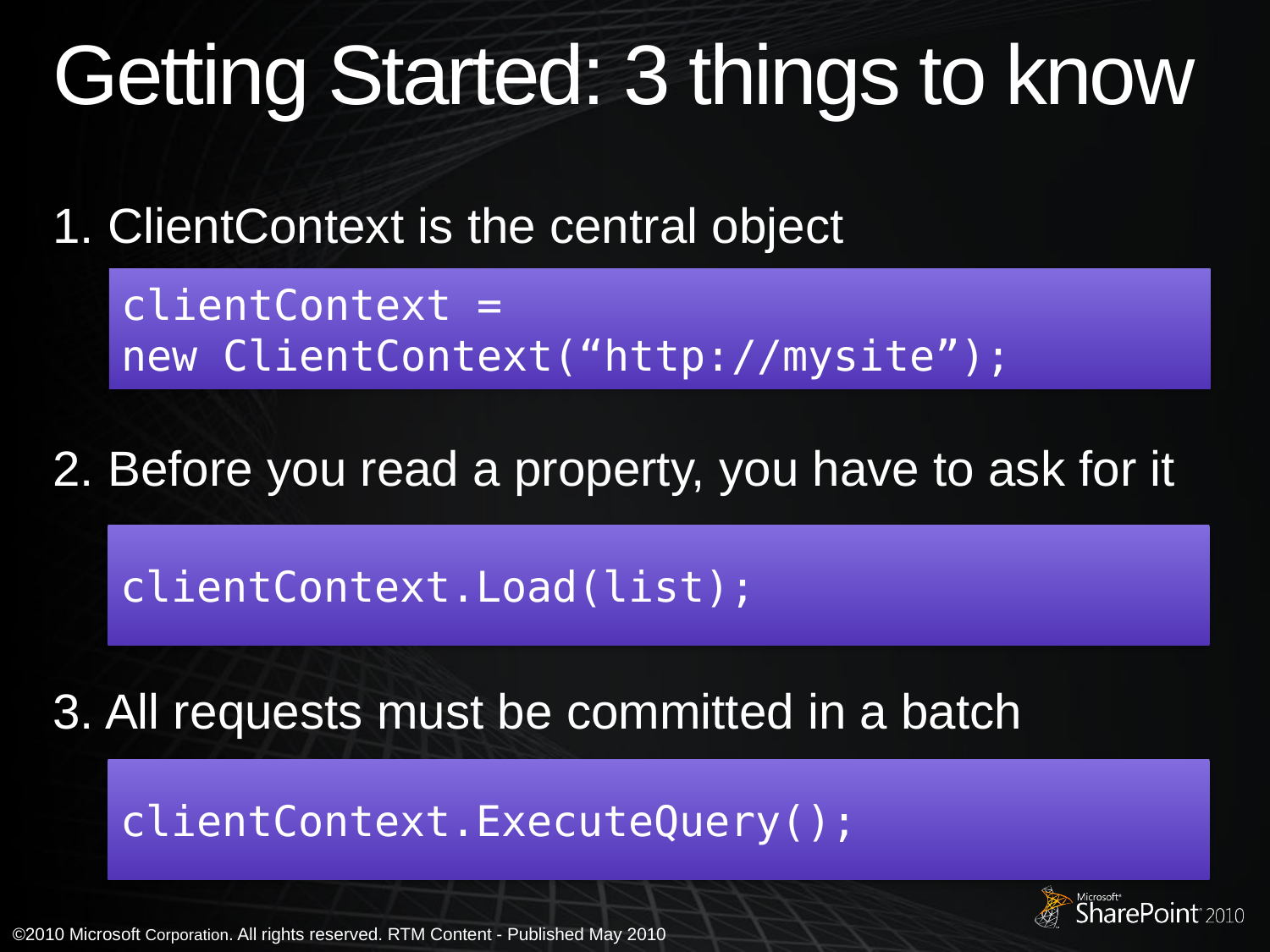

# Getting Started: 3 things to know
1. ClientContext is the central object

2. Before you read a property, you have to ask for it

3. All requests must be committed in a batch

clientContext =
new ClientContext(“http://mysite”);
clientContext.Load(list);
clientContext.ExecuteQuery();